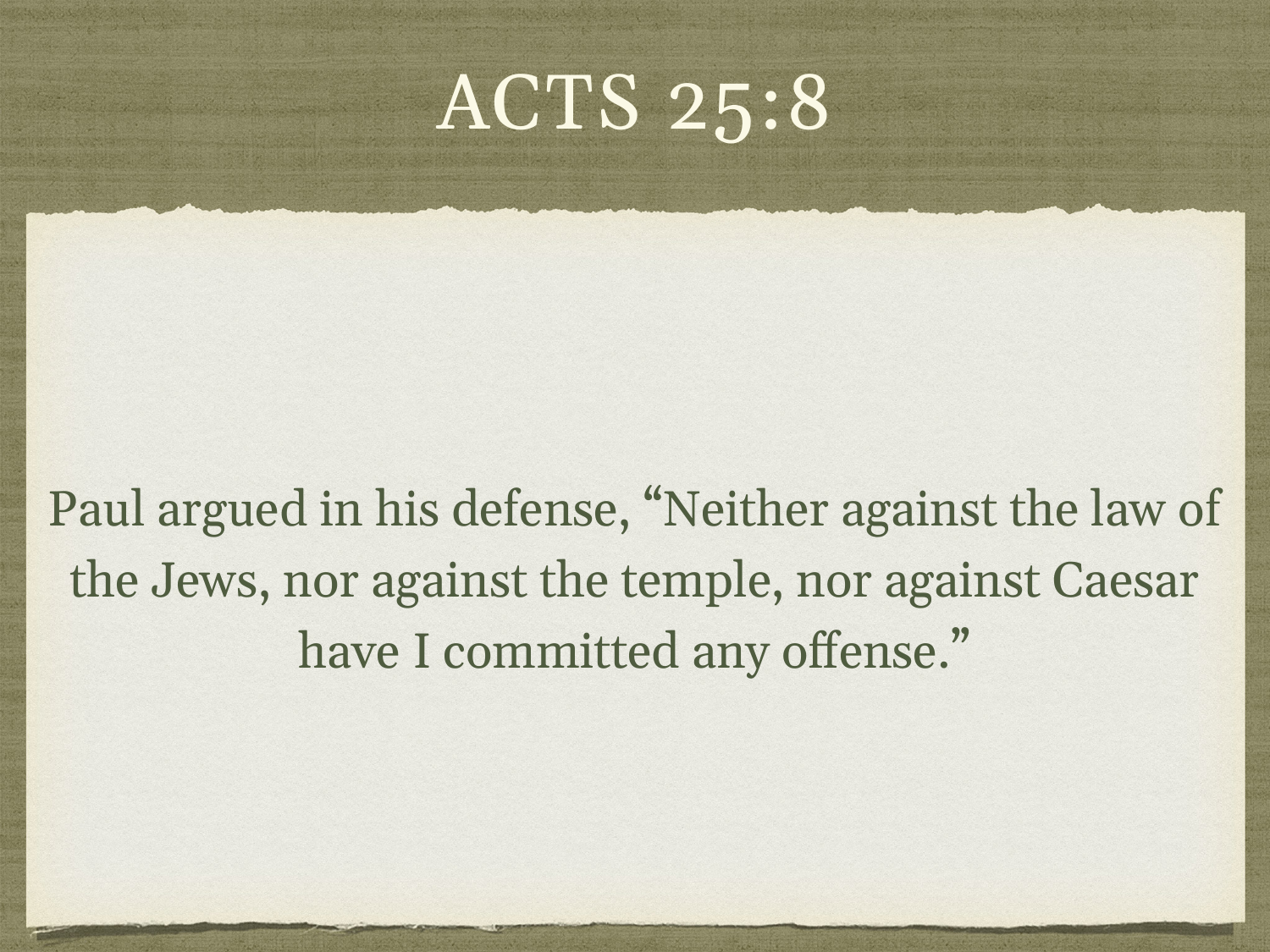

# Acts 25:8
Paul argued in his defense, “Neither against the law of the Jews, nor against the temple, nor against Caesar have I committed any offense.”